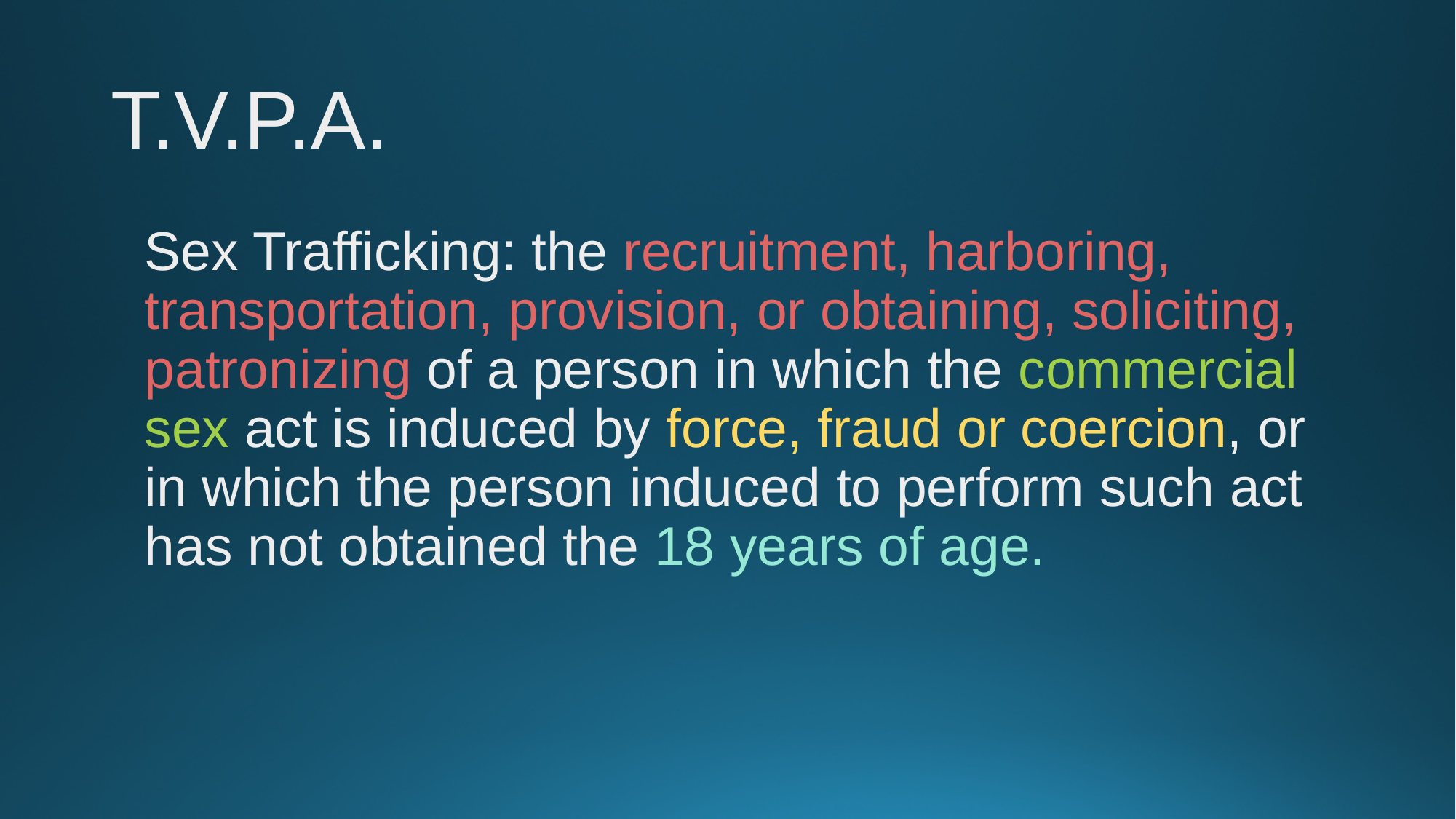

# T.V.P.A.
Sex Trafficking: the recruitment, harboring, transportation, provision, or obtaining, soliciting, patronizing of a person in which the commercial sex act is induced by force, fraud or coercion, or in which the person induced to perform such act has not obtained the 18 years of age.